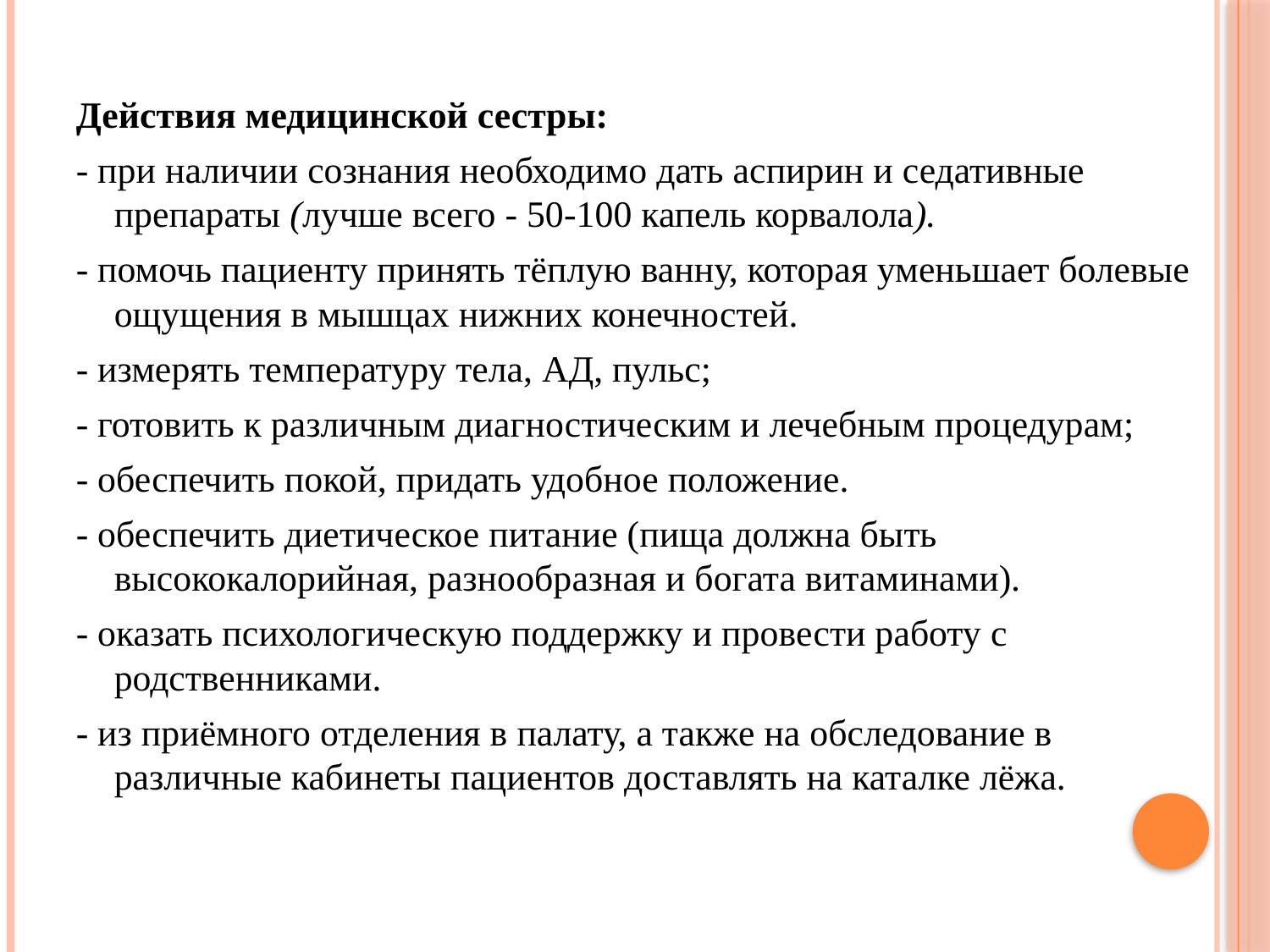

Действия медицинской сестры:
- при наличии сознания необходимо дать аспирин и седативные препараты (лучше всего - 50-100 капель корвалола).
- помочь пациенту принять тёплую ванну, которая уменьшает болевые ощущения в мышцах нижних конечностей.
- измерять температуру тела, АД, пульс;
- готовить к различным диагностическим и лечебным процедурам;
- обеспечить покой, придать удобное положение.
- обеспечить диетическое питание (пища должна быть высококалорийная, разнообразная и богата витаминами).
- оказать психологическую поддержку и провести работу с родственниками.
- из приёмного отделения в палату, а также на обследование в различные кабинеты пациентов доставлять на каталке лёжа.